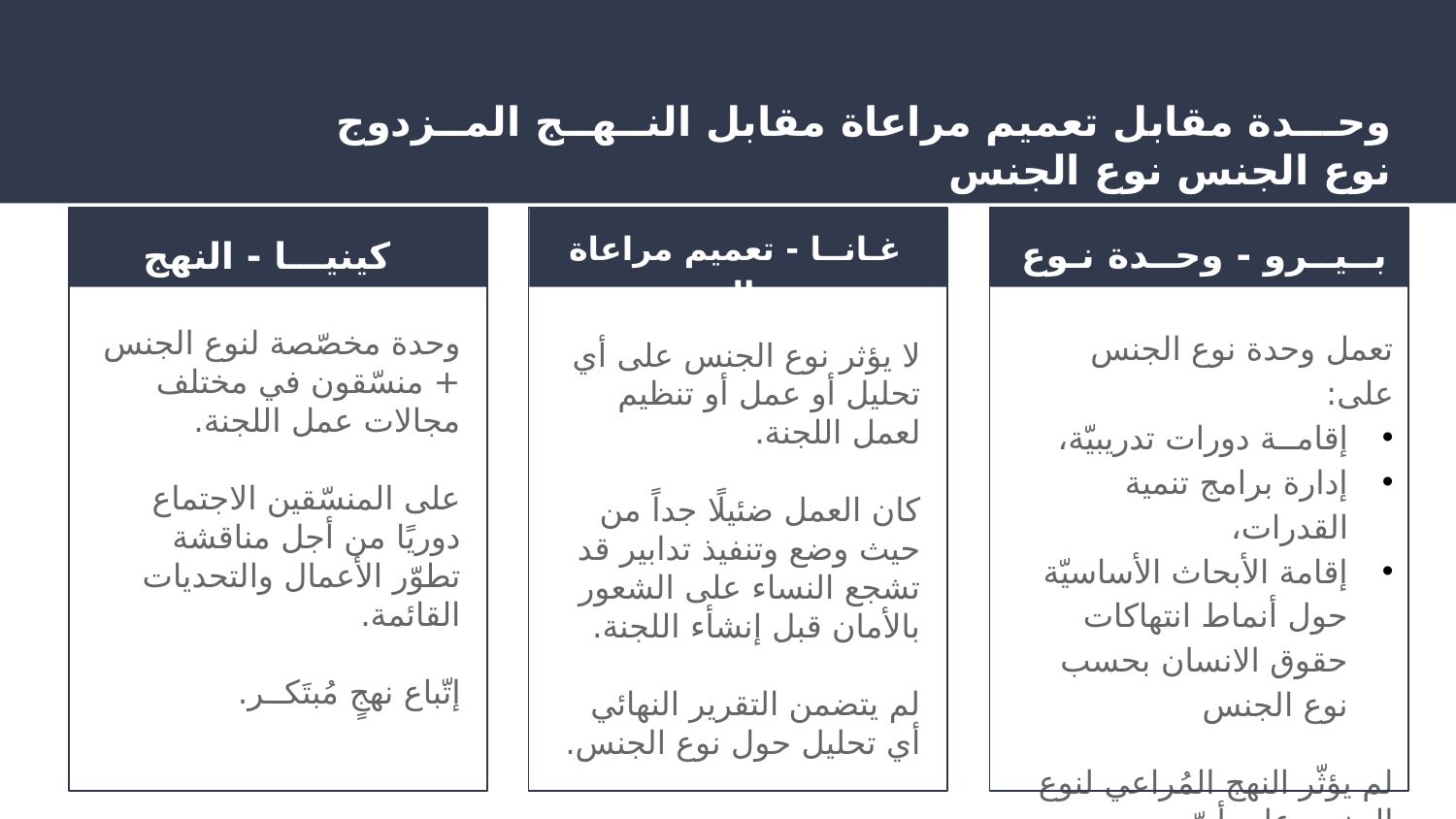

وحـــدة مقابل تعميم مراعاة مقابل النــهــج المــزدوج
نوع الجنس نوع الجنس

غـانــا - تعميم مراعاة نوع الجنس

بــيــرو - وحــدة نـوع الجنــس
كينيـــا - النهج المزدوج

لا يؤثر نوع الجنس على أي تحليل أو عمل أو تنظيم لعمل اللجنة.

كان العمل ضئيلًا جداً من حيث وضع وتنفيذ تدابير قد تشجع النساء على الشعور بالأمان قبل إنشأء اللجنة.

لم يتضمن التقرير النهائي أي تحليل حول نوع الجنس.
وحدة مخصّصة لنوع الجنس + منسّقون في مختلف مجالات عمل اللجنة.

على المنسّقين الاجتماع دوريًا من أجل مناقشة تطوّر الأعمال والتحديات القائمة.

إتّباع نهجٍ مُبتَكــر.

تعمل وحدة نوع الجنس على:
إقامــة دورات تدريبيّة،
إدارة برامج تنمية القدرات،
إقامة الأبحاث الأساسيّة حول أنماط انتهاكات حقوق الانسان بحسب نوع الجنس

لم يؤثّر النهج المُراعي لنوع الجنس على أيّ من الوحدات الأخرى.